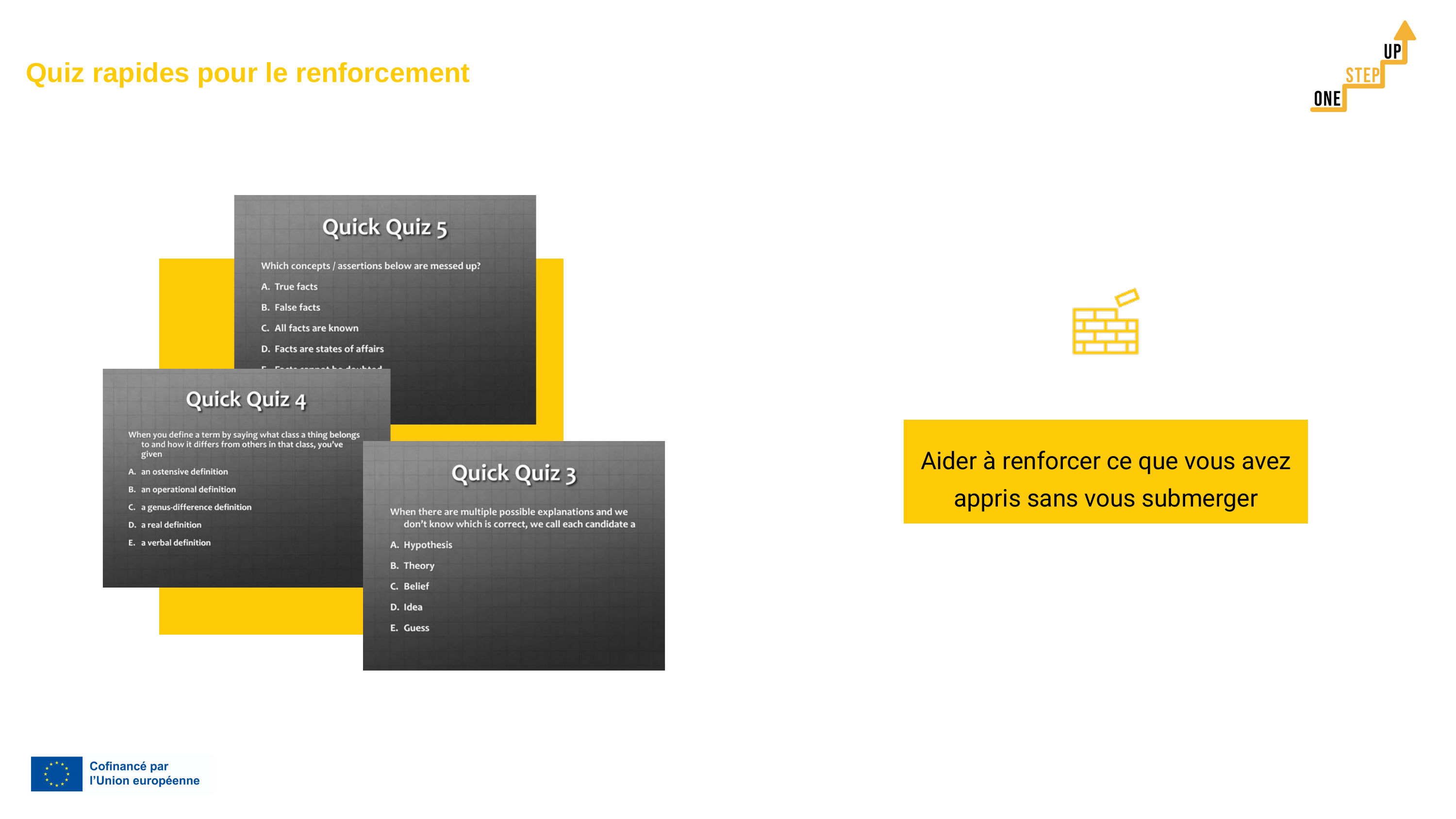

Quiz rapides pour le renforcement

Aider à renforcer ce que vous avez appris sans vous submerger